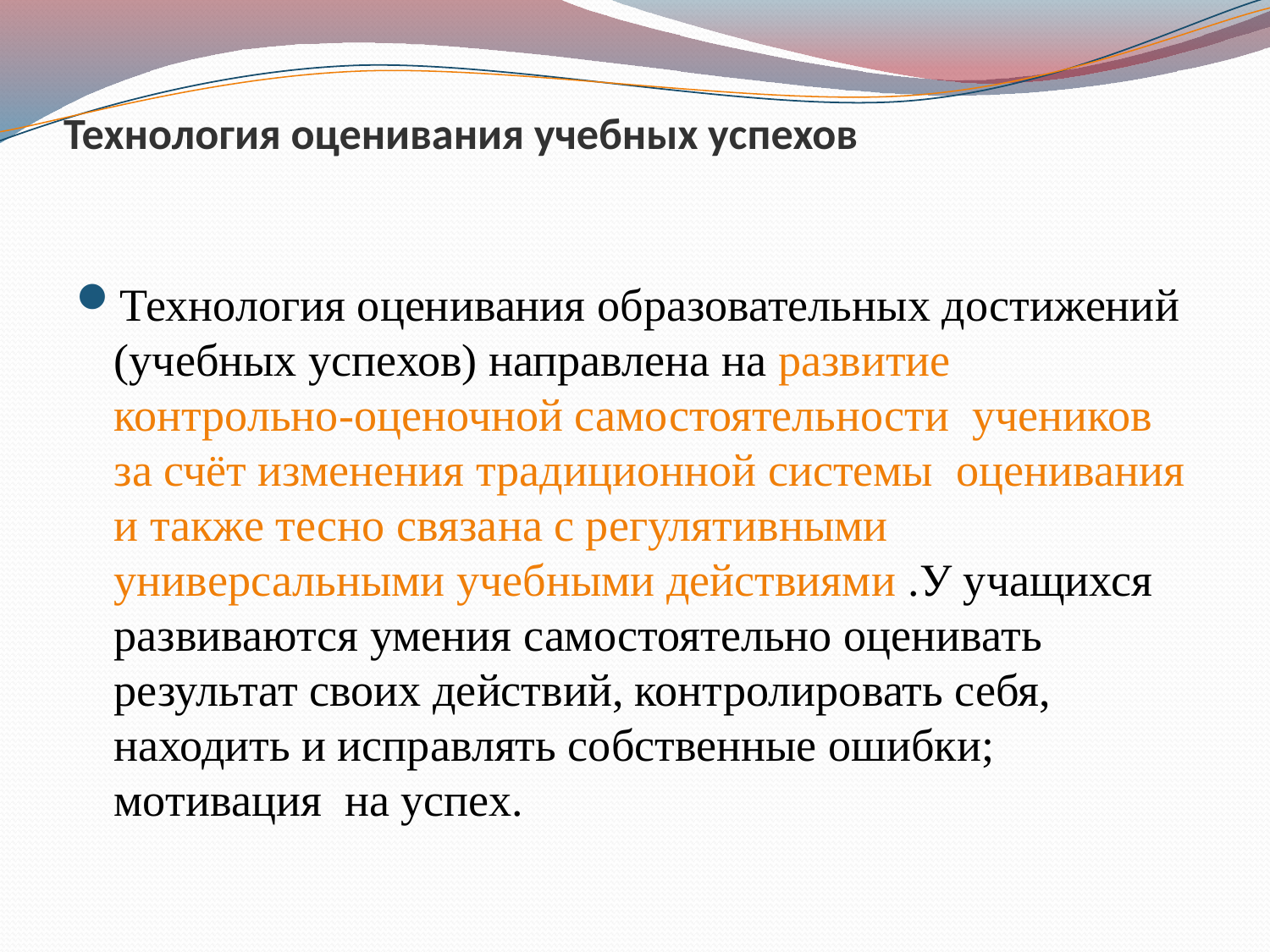

# Технология оценивания учебных успехов
Технология оценивания образовательных достижений (учебных успехов) направлена на развитие контрольно-оценочной самостоятельности  учеников за счёт изменения традиционной системы  оценивания и также тесно связана с регулятивными универсальными учебными действиями .У учащихся развиваются умения самостоятельно оценивать результат своих действий, контролировать себя, находить и исправлять собственные ошибки; мотивация  на успех.